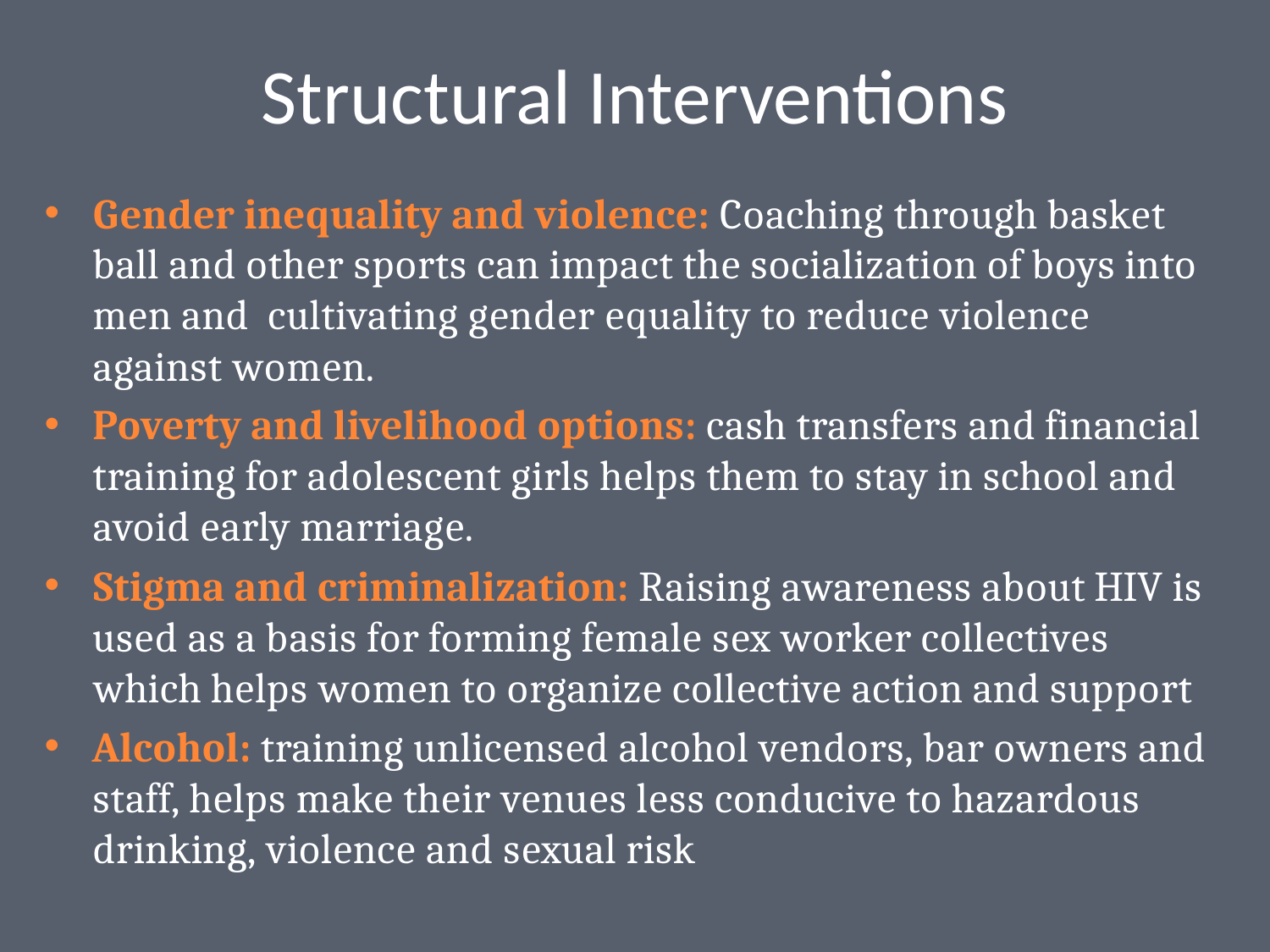

# Structural Interventions
Gender inequality and violence: Coaching through basket ball and other sports can impact the socialization of boys into men and  cultivating gender equality to reduce violence against women.
Poverty and livelihood options: cash transfers and financial training for adolescent girls helps them to stay in school and avoid early marriage.
Stigma and criminalization: Raising awareness about HIV is used as a basis for forming female sex worker collectives which helps women to organize collective action and support
Alcohol: training unlicensed alcohol vendors, bar owners and staff, helps make their venues less conducive to hazardous drinking, violence and sexual risk